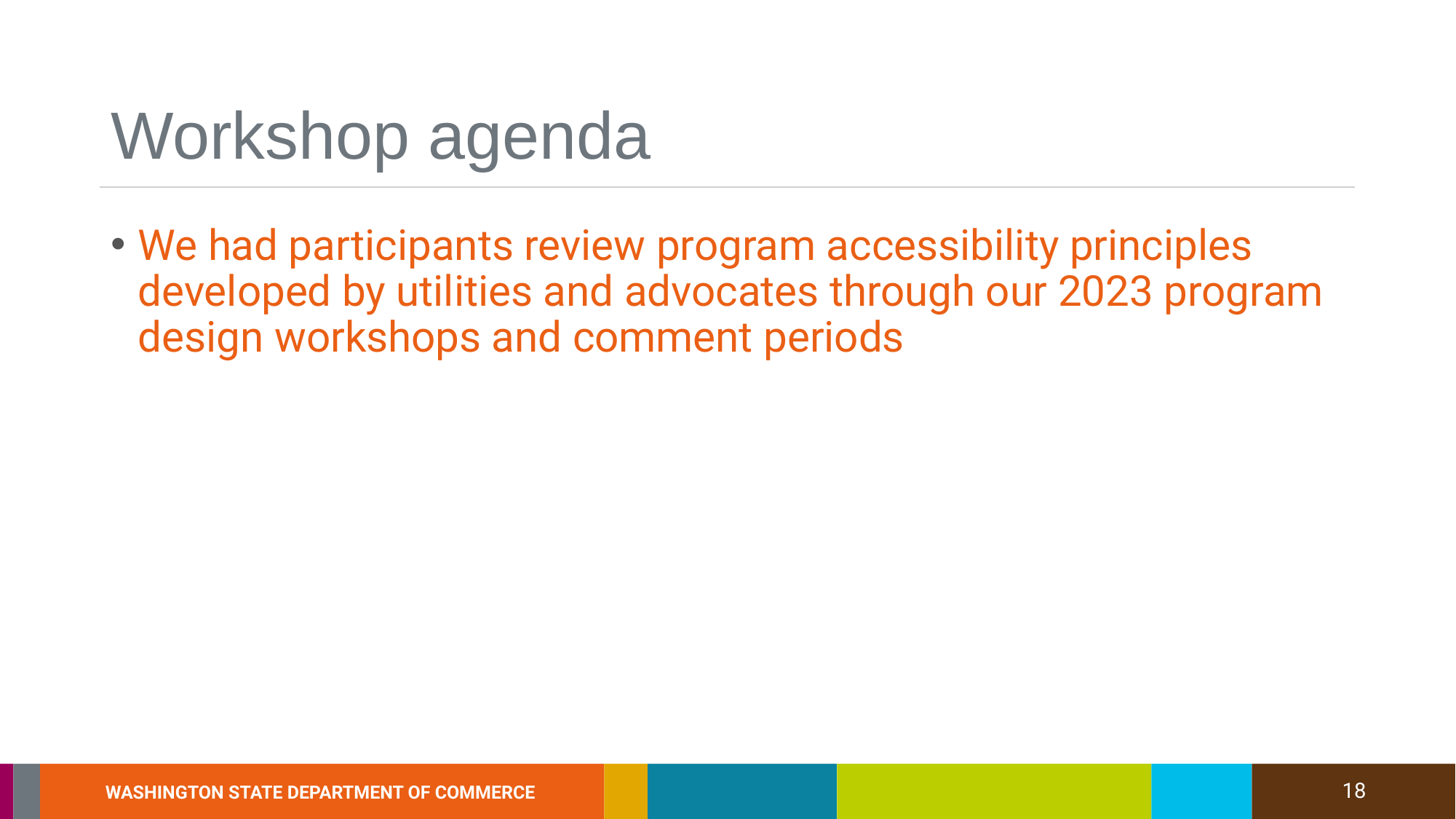

# Workshop agenda
We had participants review program accessibility principles developed by utilities and advocates through our 2023 program design workshops and comment periods